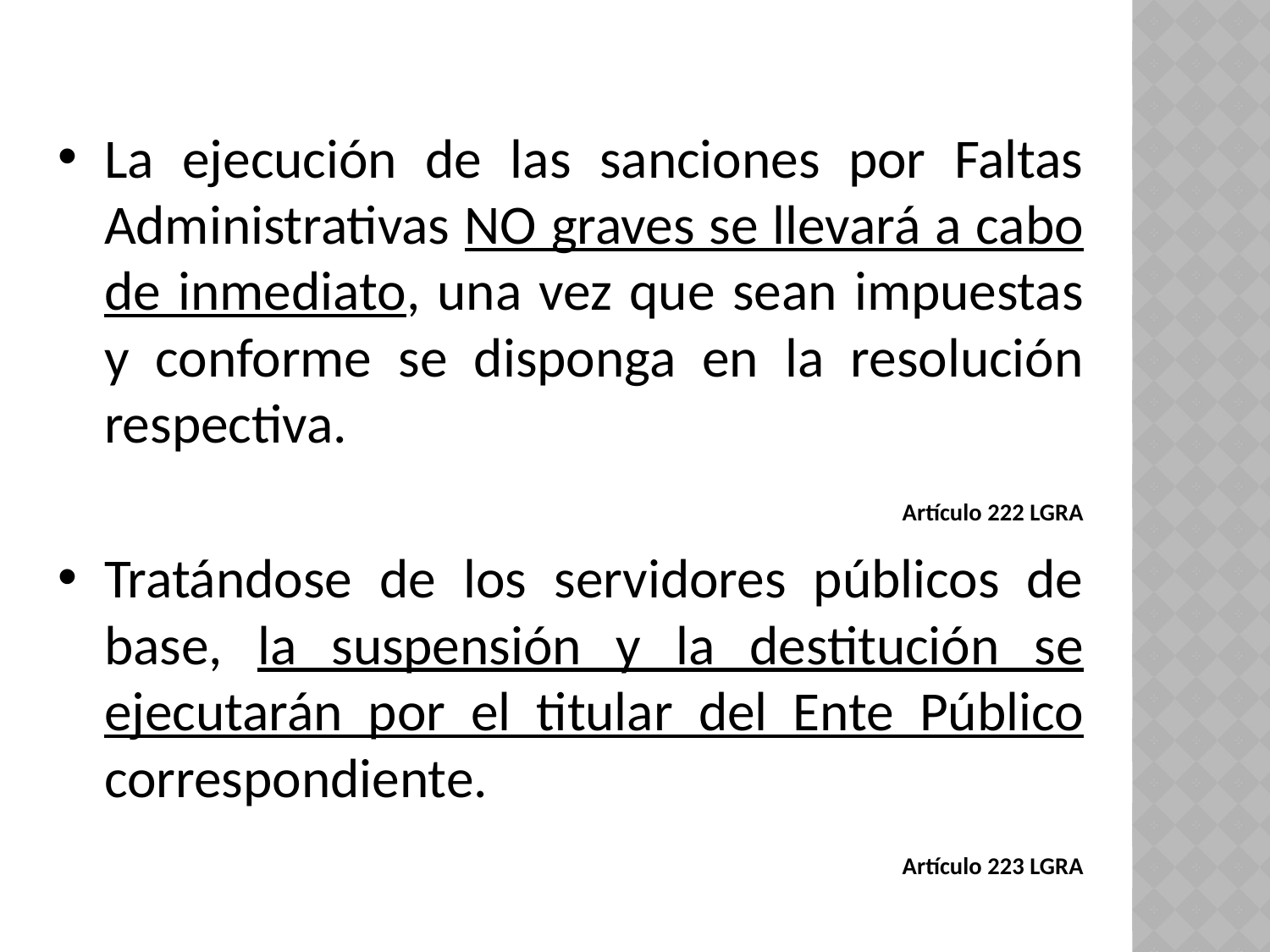

La ejecución de las sanciones por Faltas Administrativas NO graves se llevará a cabo de inmediato, una vez que sean impuestas y conforme se disponga en la resolución respectiva.
    Artículo 222 LGRA
Tratándose de los servidores públicos de base, la suspensión y la destitución se ejecutarán por el titular del Ente Público correspondiente.
 Artículo 223 LGRA